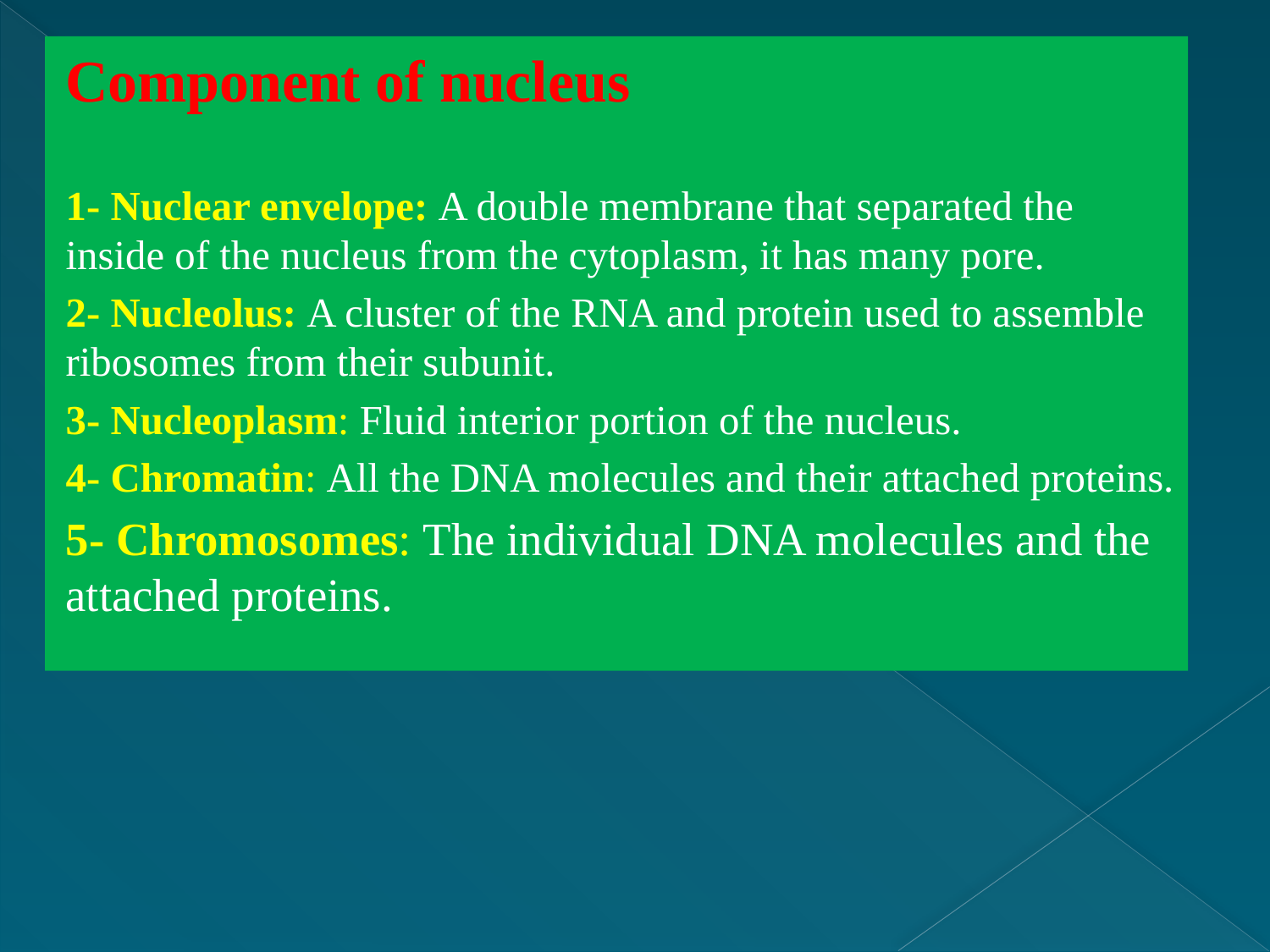

Component of nucleus

1- Nuclear envelope: A double membrane that separated the inside of the nucleus from the cytoplasm, it has many pore.
2- Nucleolus: A cluster of the RNA and protein used to assemble ribosomes from their subunit.
3- Nucleoplasm: Fluid interior portion of the nucleus.
4- Chromatin: All the DNA molecules and their attached proteins.
5- Chromosomes: The individual DNA molecules and the attached proteins.